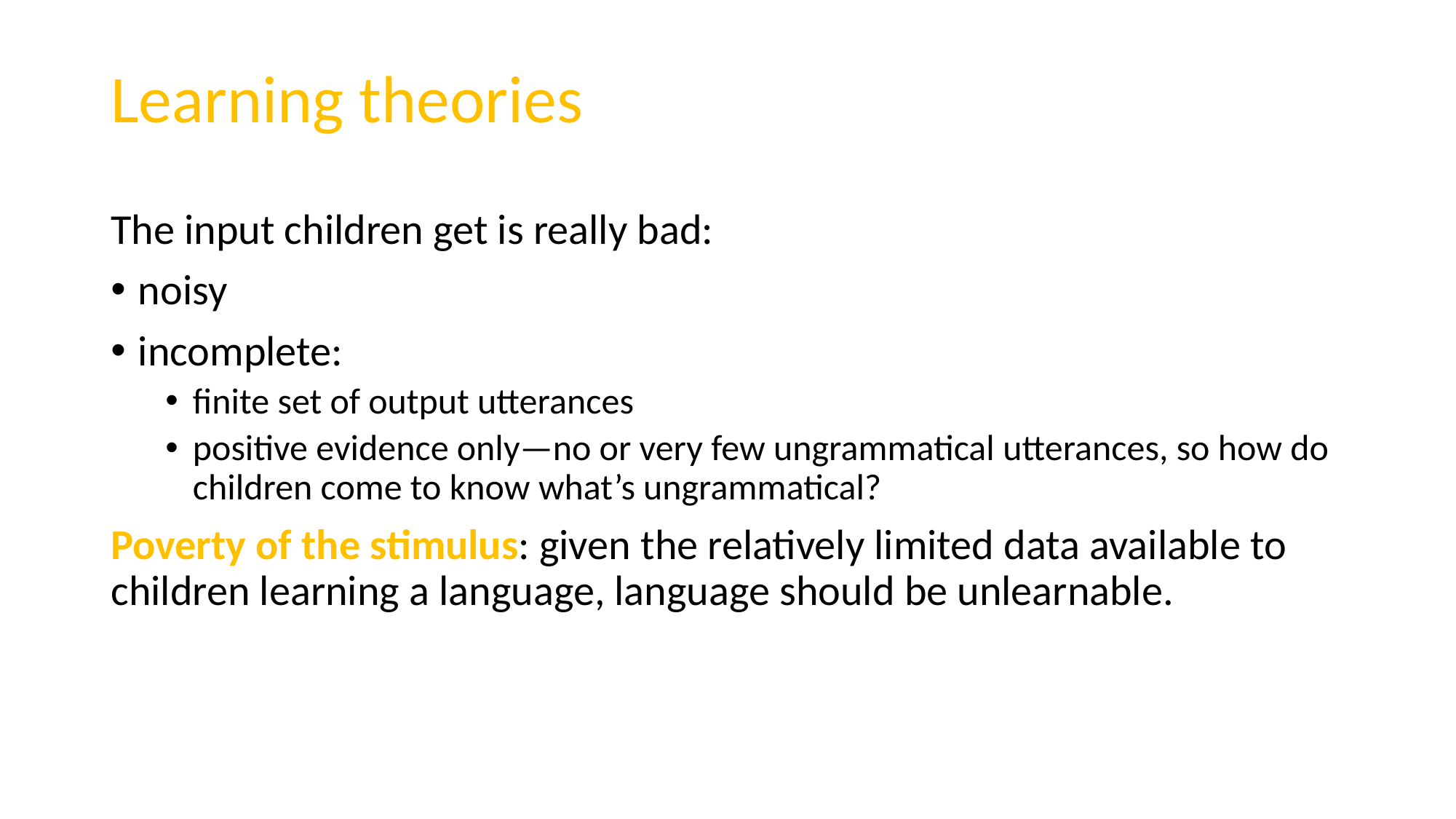

# Learning theories
The input children get is really bad:
noisy
incomplete:
finite set of output utterances
positive evidence only—no or very few ungrammatical utterances, so how do children come to know what’s ungrammatical?
Poverty of the stimulus: given the relatively limited data available to children learning a language, language should be unlearnable.